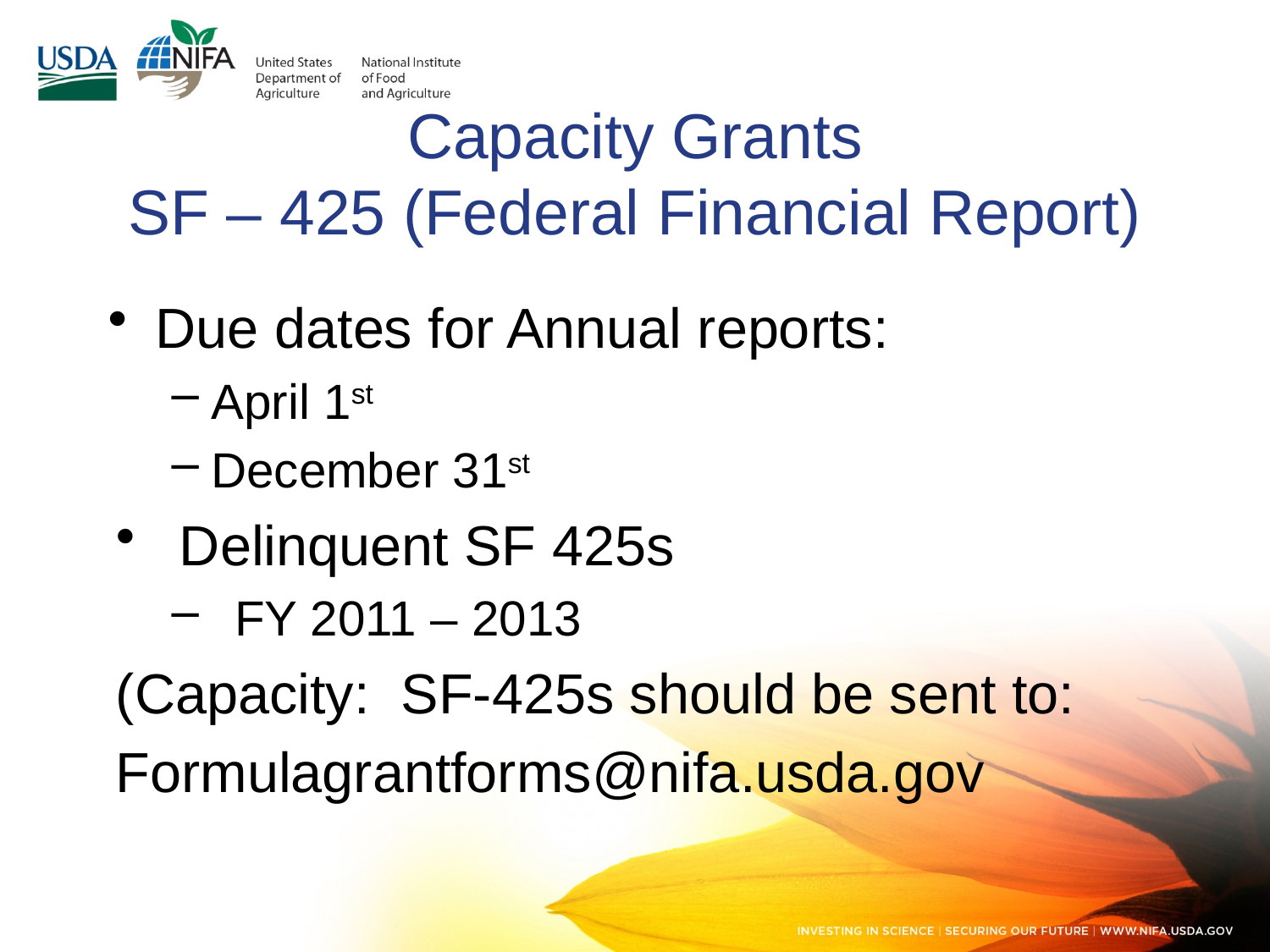

# Capacity Grants SF – 425 (Federal Financial Report)
Due dates for Annual reports:
April 1st
December 31st
Delinquent SF 425s
FY 2011 – 2013
(Capacity:  SF-425s should be sent to:
Formulagrantforms@nifa.usda.gov